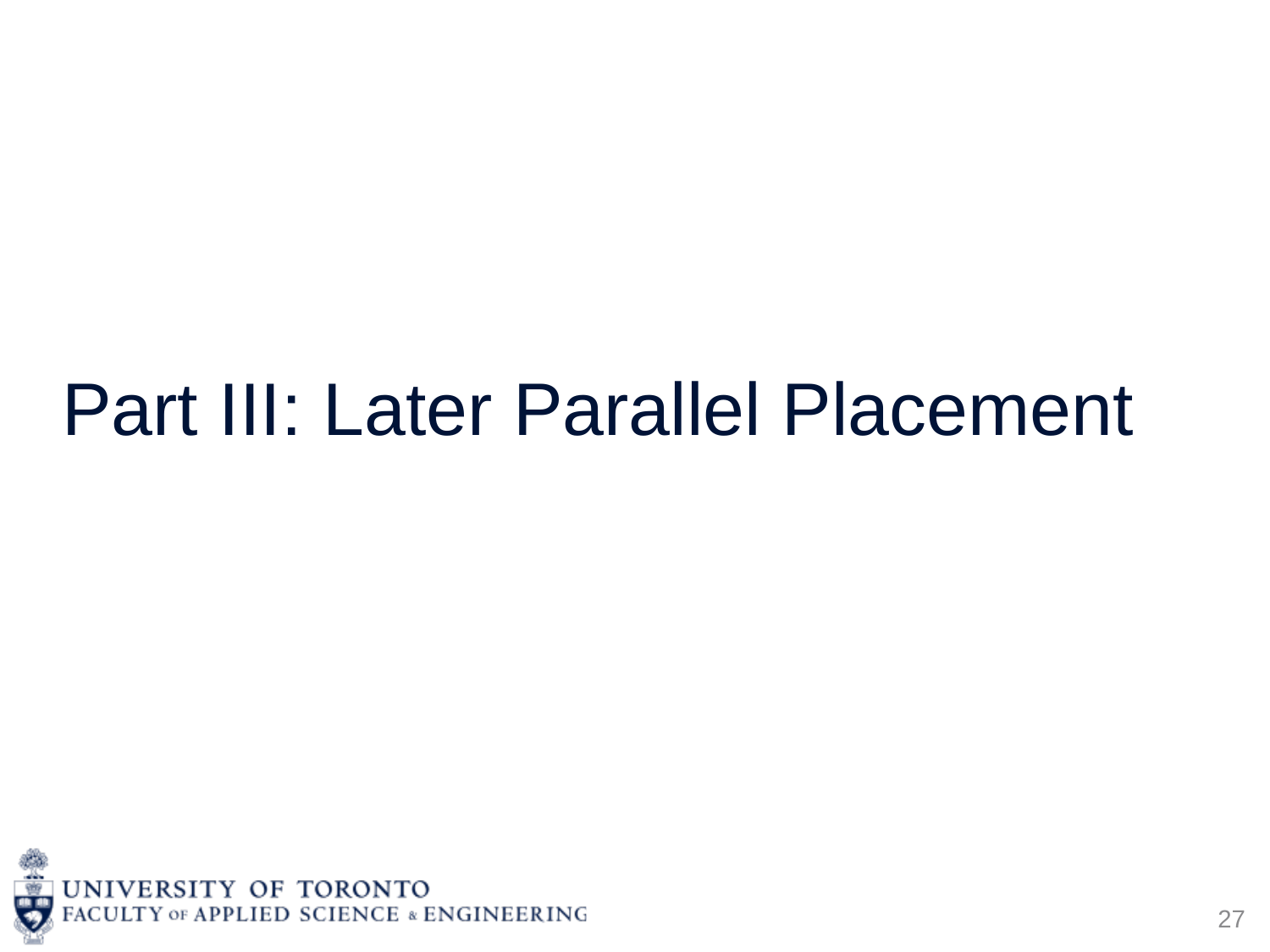

# Part III: Later Parallel Placement
27